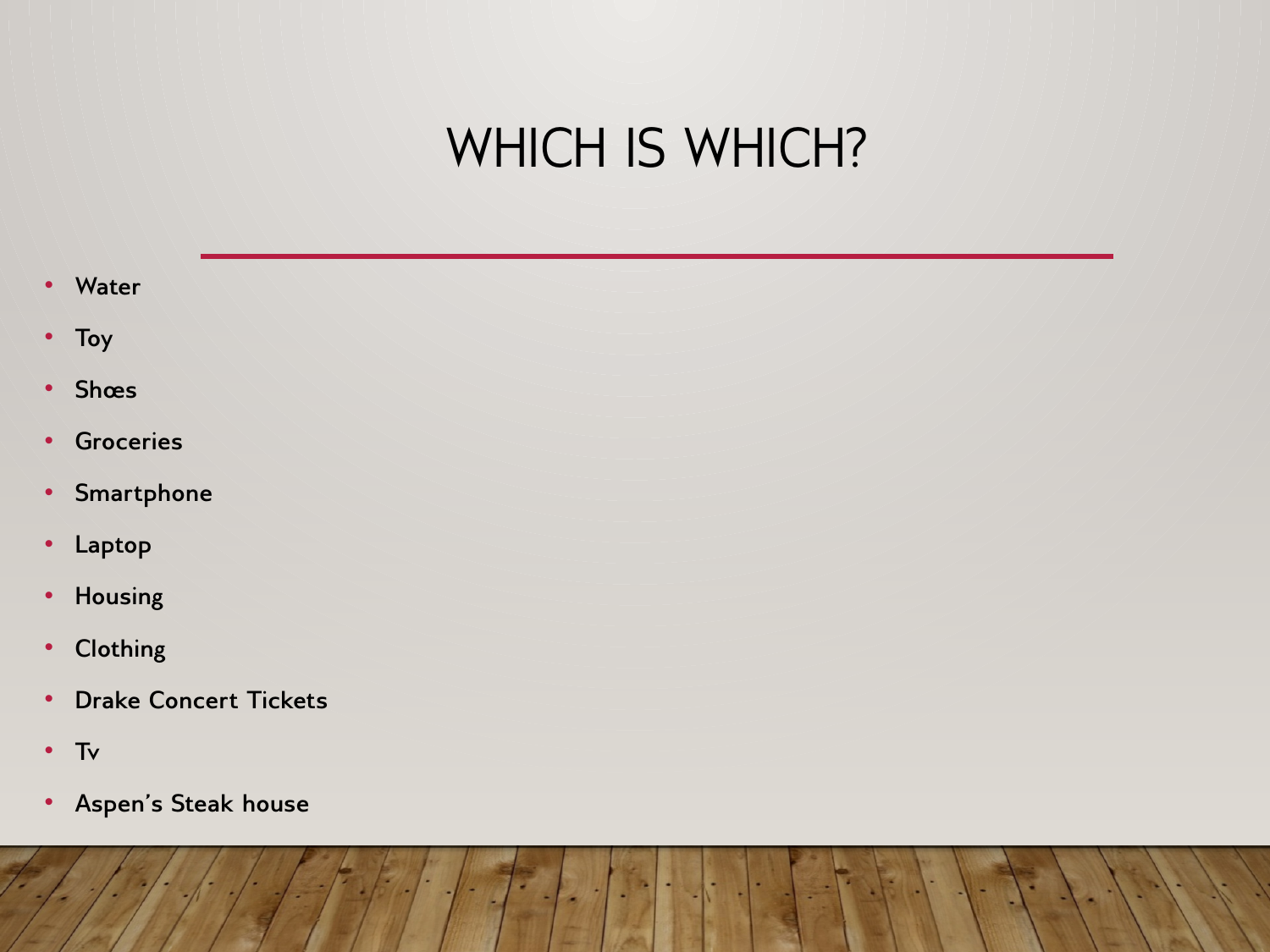

# Which is which?
Water
Toy
Shoes
Groceries
Smartphone
Laptop
Housing
Clothing
Drake Concert Tickets
Tv
Aspen’s Steak house